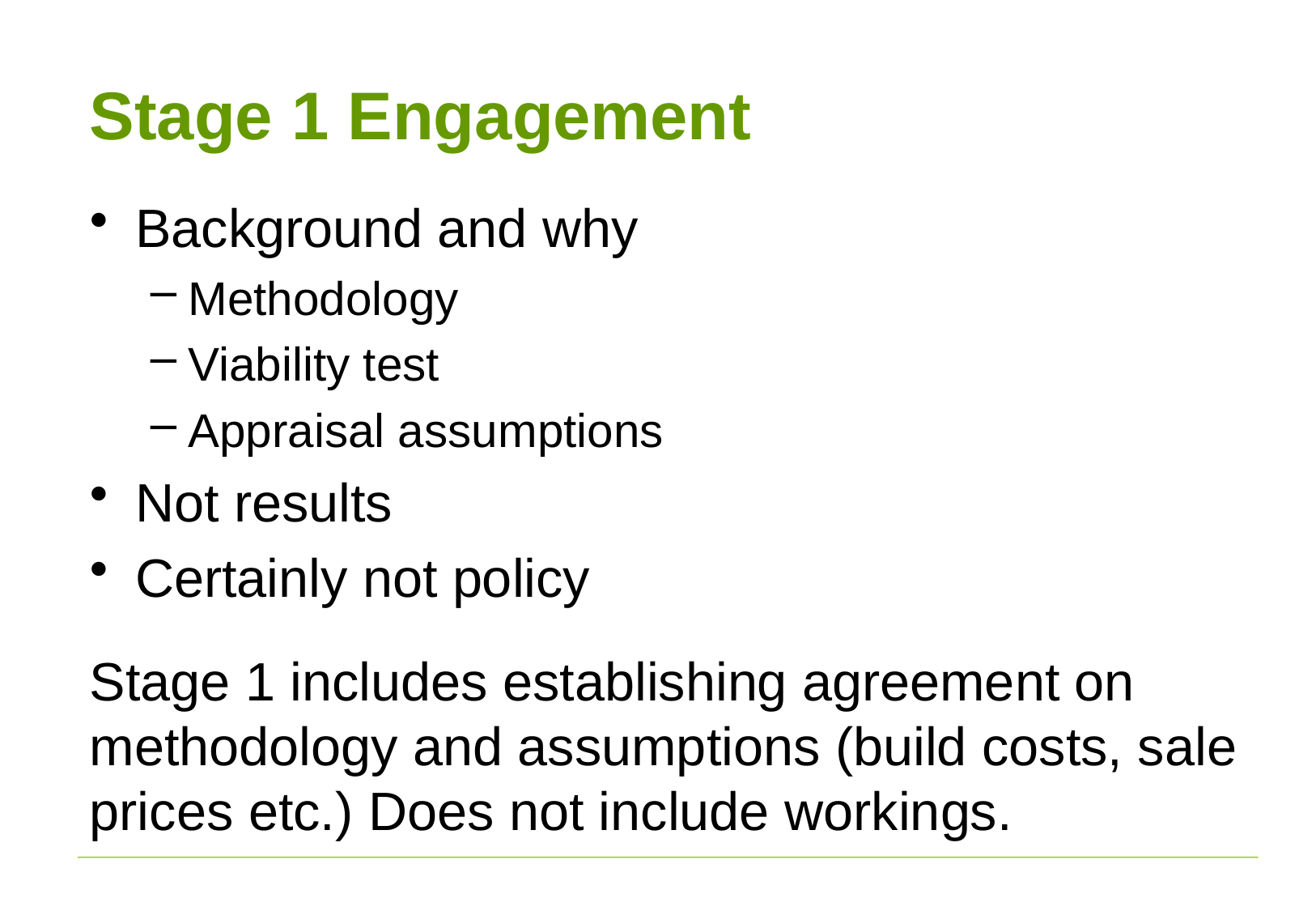

# Stage 1 Engagement
Background and why
Methodology
Viability test
Appraisal assumptions
Not results
Certainly not policy

Stage 1 includes establishing agreement on methodology and assumptions (build costs, sale prices etc.) Does not include workings.